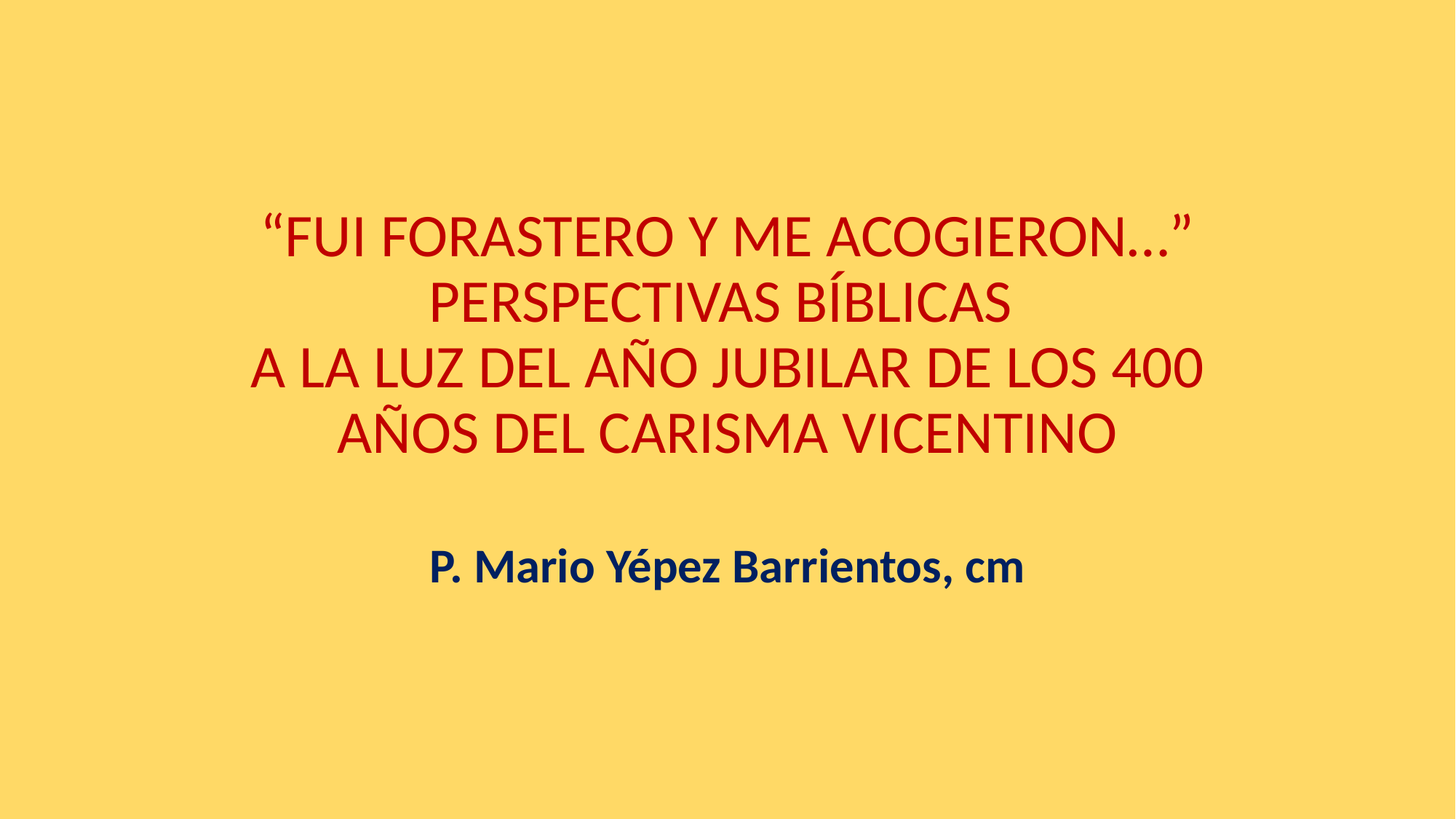

# “FUI FORASTERO Y ME ACOGIERON…” PERSPECTIVAS BÍBLICAS A LA LUZ DEL AÑO JUBILAR DE LOS 400 AÑOS DEL CARISMA VICENTINO
P. Mario Yépez Barrientos, cm